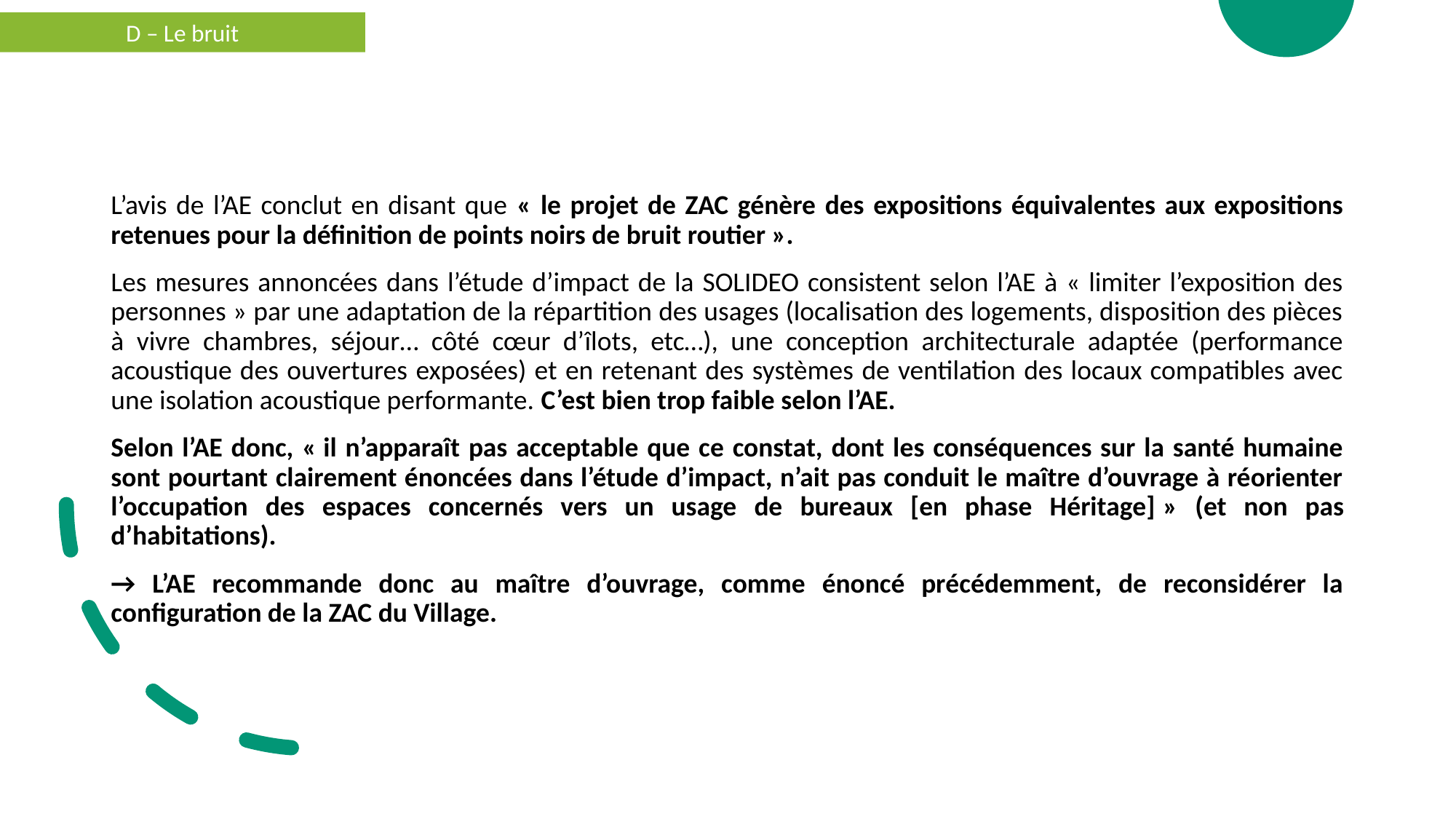

D – Le bruit

L’avis de l’AE conclut en disant que « le projet de ZAC génère des expositions équivalentes aux expositions retenues pour la définition de points noirs de bruit routier ».
Les mesures annoncées dans l’étude d’impact de la SOLIDEO consistent selon l’AE à « limiter l’exposition des personnes » par une adaptation de la répartition des usages (localisation des logements, disposition des pièces à vivre chambres, séjour… côté cœur d’îlots, etc…), une conception architecturale adaptée (performance acoustique des ouvertures exposées) et en retenant des systèmes de ventilation des locaux compatibles avec une isolation acoustique performante. C’est bien trop faible selon l’AE.
Selon l’AE donc, « il n’apparaît pas acceptable que ce constat, dont les conséquences sur la santé humaine sont pourtant clairement énoncées dans l’étude d’impact, n’ait pas conduit le maître d’ouvrage à réorienter l’occupation des espaces concernés vers un usage de bureaux [en phase Héritage] » (et non pas d’habitations).
→ L’AE recommande donc au maître d’ouvrage, comme énoncé précédemment, de reconsidérer la configuration de la ZAC du Village.